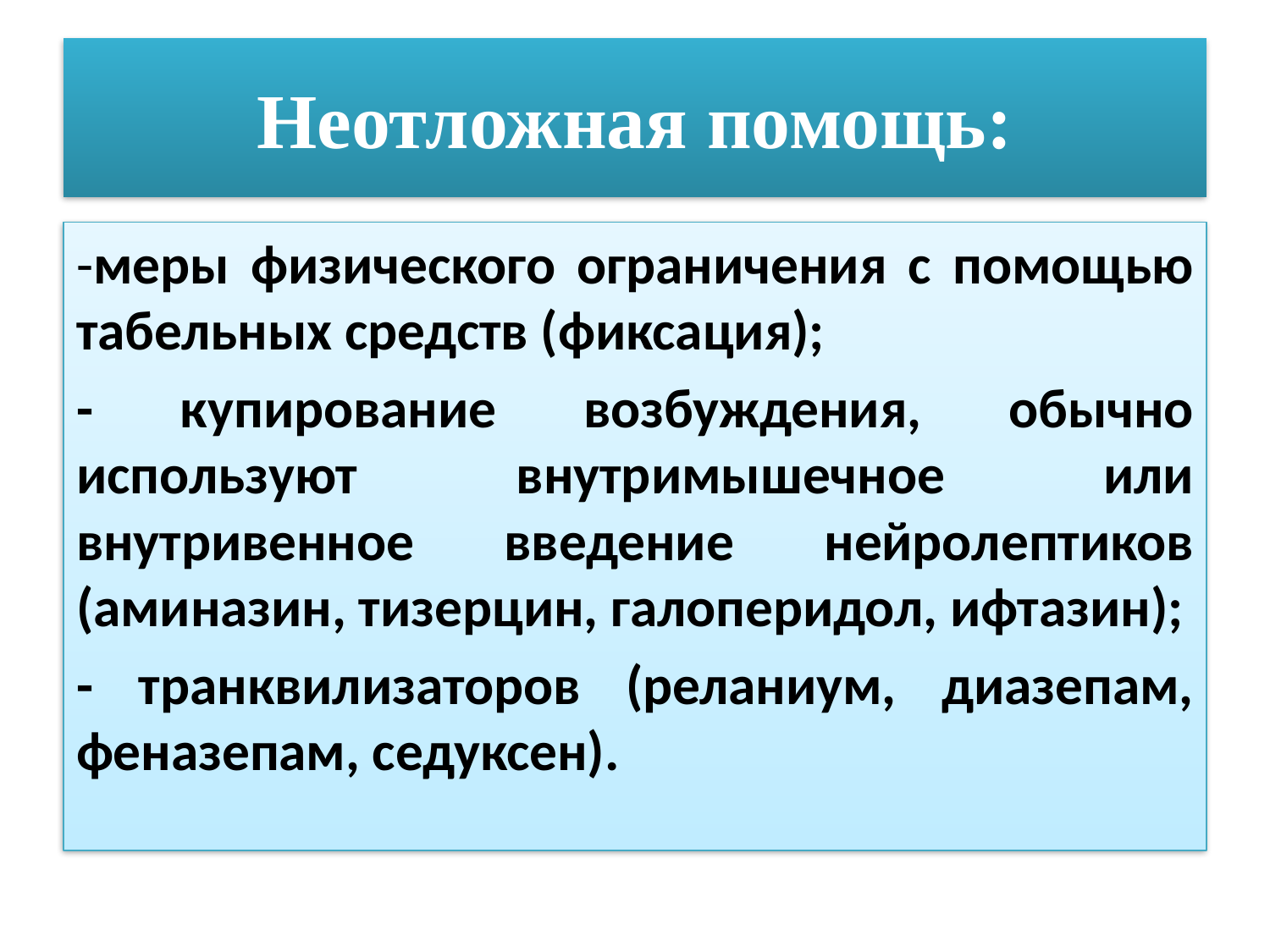

# Неотложная помощь:
-меры физического ограничения с помощью табельных средств (фиксация);
- купирование возбуждения, обычно используют внутримышечное или внутривенное введение нейролептиков (аминазин, тизерцин, галоперидол, ифтазин);
- транквилизаторов (реланиум, диазепам, феназепам, седуксен).